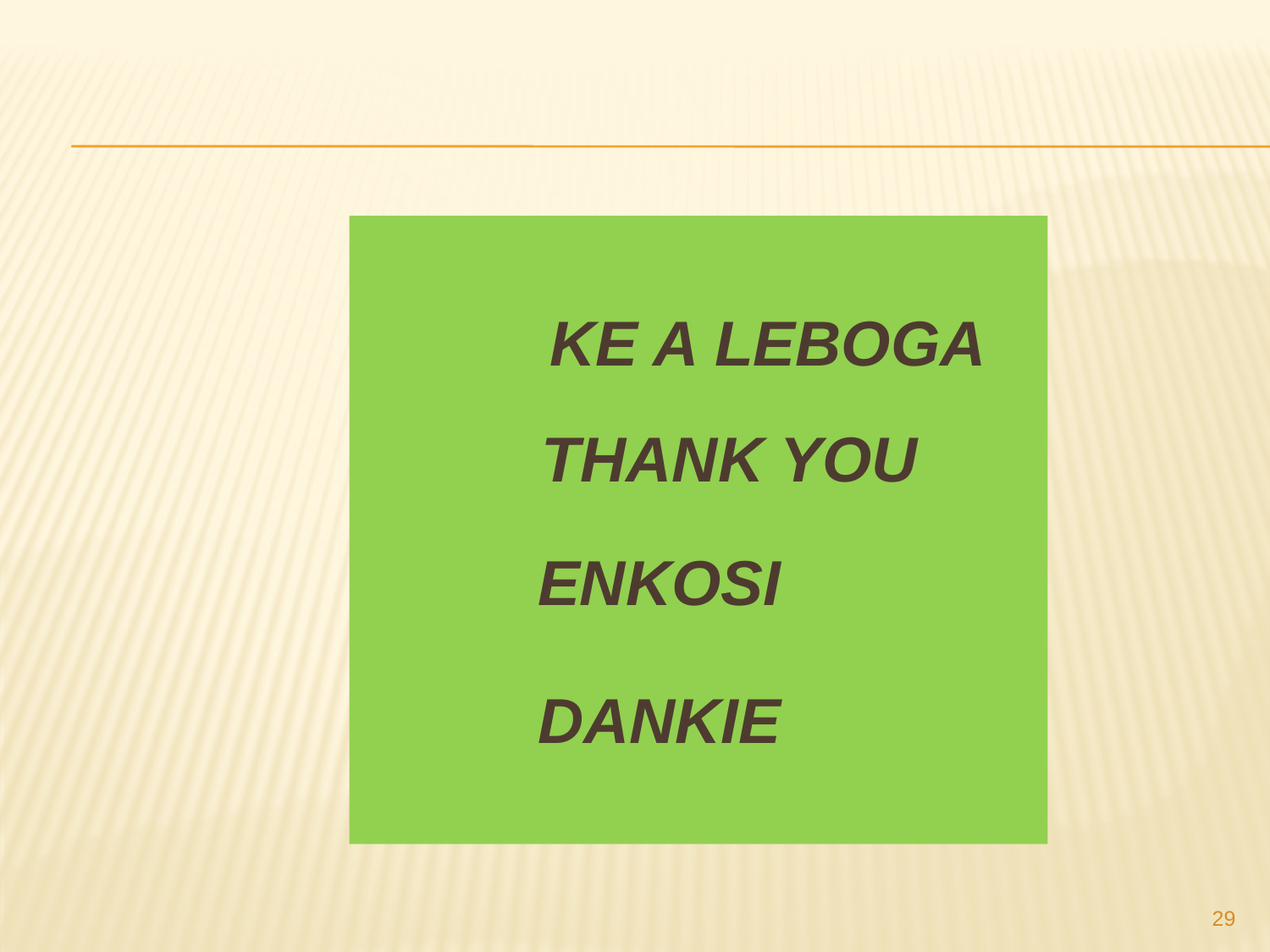

KE A LEBOGA

	   THANK YOU

          ENKOSI

          DANKIE
29